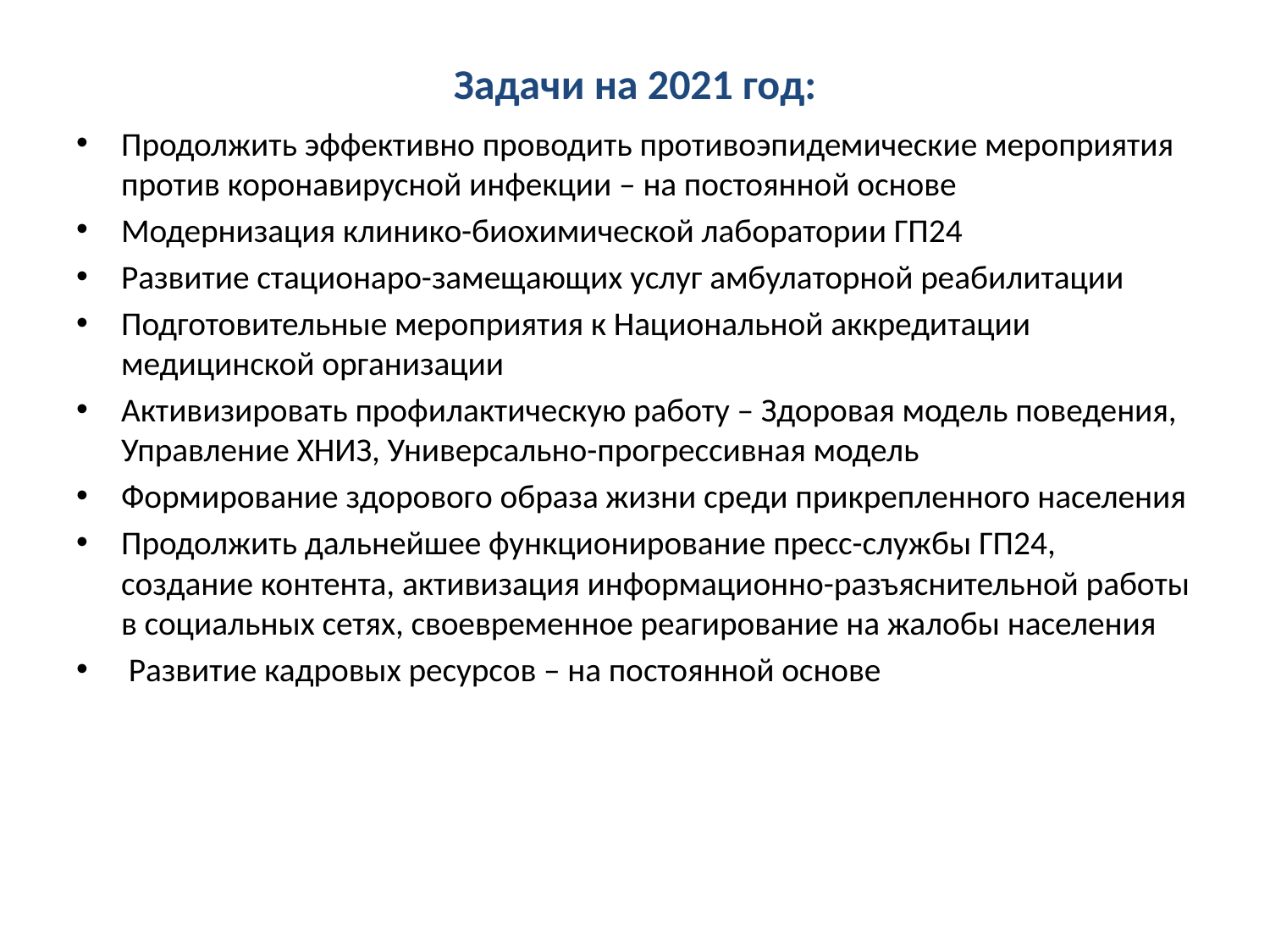

# Задачи на 2021 год:
Продолжить эффективно проводить противоэпидемические мероприятия против коронавирусной инфекции – на постоянной основе
Модернизация клинико-биохимической лаборатории ГП24
Развитие стационаро-замещающих услуг амбулаторной реабилитации
Подготовительные мероприятия к Национальной аккредитации медицинской организации
Активизировать профилактическую работу – Здоровая модель поведения, Управление ХНИЗ, Универсально-прогрессивная модель
Формирование здорового образа жизни среди прикрепленного населения
Продолжить дальнейшее функционирование пресс-службы ГП24, создание контента, активизация информационно-разъяснительной работы в социальных сетях, своевременное реагирование на жалобы населения
 Развитие кадровых ресурсов – на постоянной основе